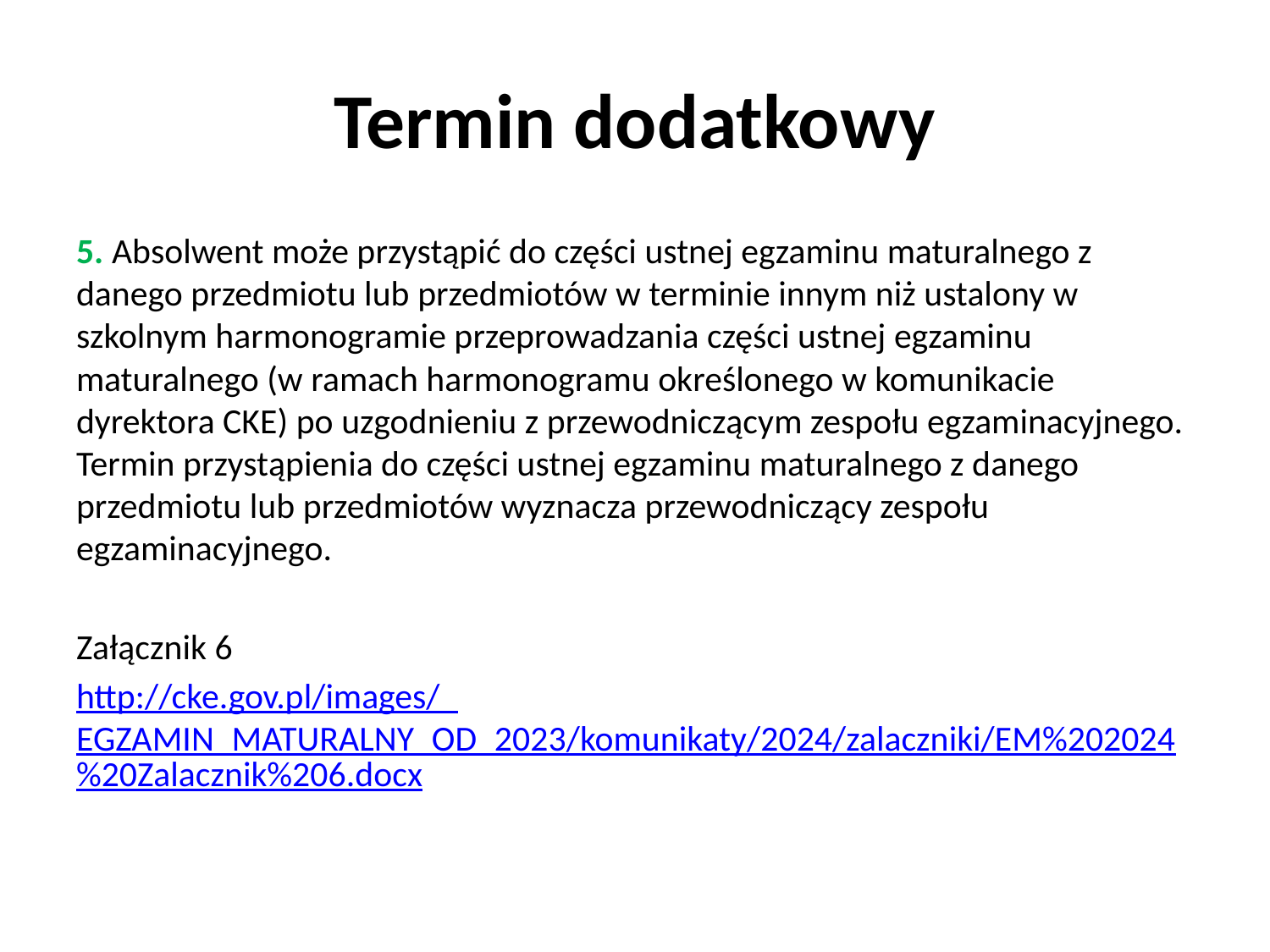

# Termin dodatkowy
5. Absolwent może przystąpić do części ustnej egzaminu maturalnego z danego przedmiotu lub przedmiotów w terminie innym niż ustalony w szkolnym harmonogramie przeprowadzania części ustnej egzaminu maturalnego (w ramach harmonogramu określonego w komunikacie dyrektora CKE) po uzgodnieniu z przewodniczącym zespołu egzaminacyjnego. Termin przystąpienia do części ustnej egzaminu maturalnego z danego przedmiotu lub przedmiotów wyznacza przewodniczący zespołu egzaminacyjnego.

Załącznik 6
http://cke.gov.pl/images/_EGZAMIN_MATURALNY_OD_2023/komunikaty/2024/zalaczniki/EM%202024%20Zalacznik%206.docx